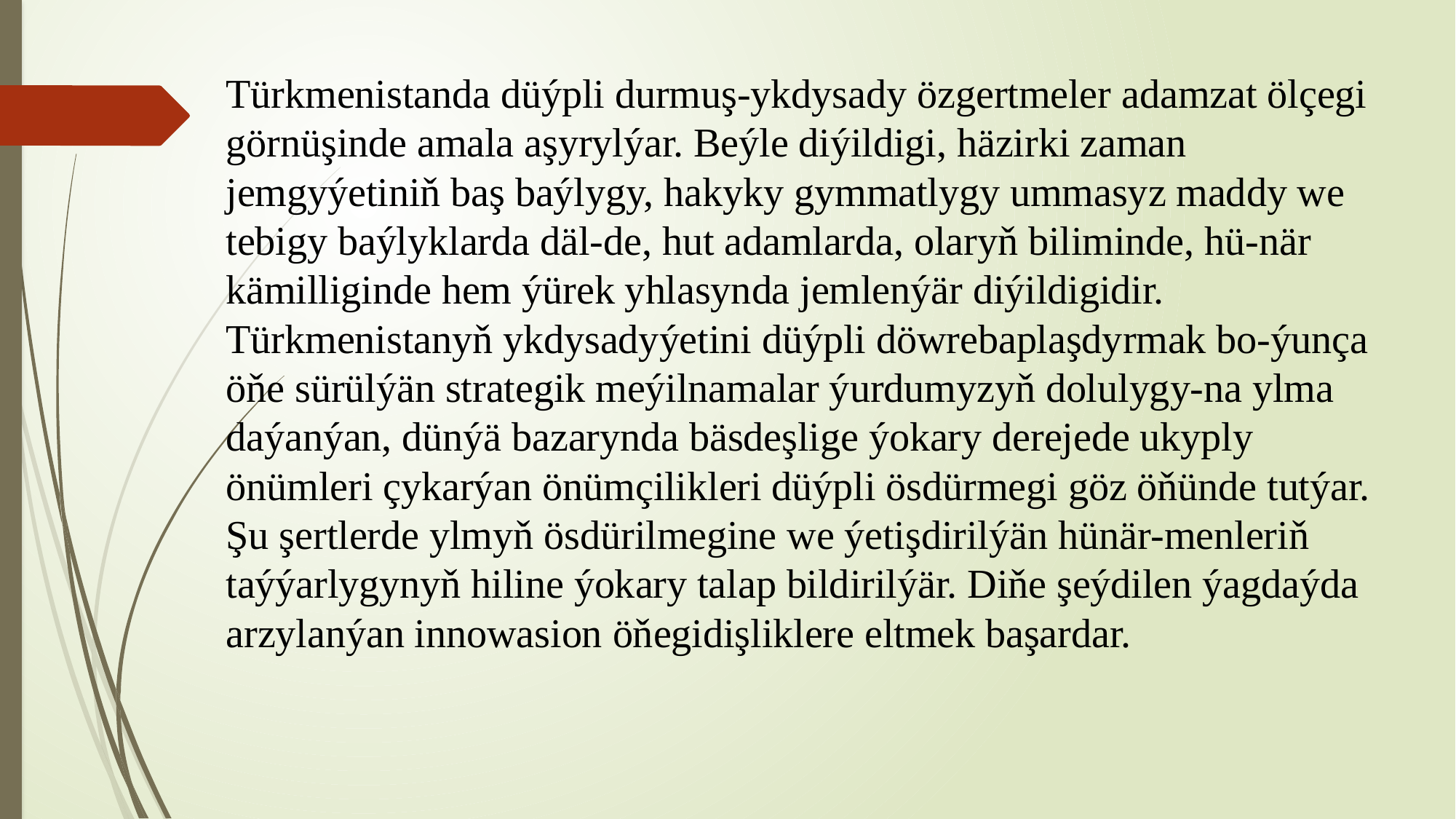

# Türkmenistanda düýpli durmuş-ykdysady özgertmeler adamzat ölçegi görnüşinde amala aşyrylýar. Beýle diýildigi, häzirki zaman jemgyýetiniň baş baýlygy, hakyky gymmatlygy ummasyz maddy we tebigy baýlyklarda däl-de, hut adamlarda, olaryň biliminde, hü-när kämilliginde hem ýürek yhlasynda jemlenýär diýildigidir. Türkmenistanyň ykdysadyýetini düýpli döwrebaplaşdyrmak bo-ýunça öňe sürülýän strategik meýilnamalar ýurdumyzyň dolulygy-na ylma daýanýan, dünýä bazarynda bäsdeşlige ýokary derejede ukyply önümleri çykarýan önümçilikleri düýpli ösdürmegi göz öňünde tutýar. Şu şertlerde ylmyň ösdürilmegine we ýetişdirilýän hünär-menleriň taýýarlygynyň hiline ýokary talap bildirilýär. Diňe şeýdilen ýagdaýda arzylanýan innowasion öňegidişliklere eltmek başardar.